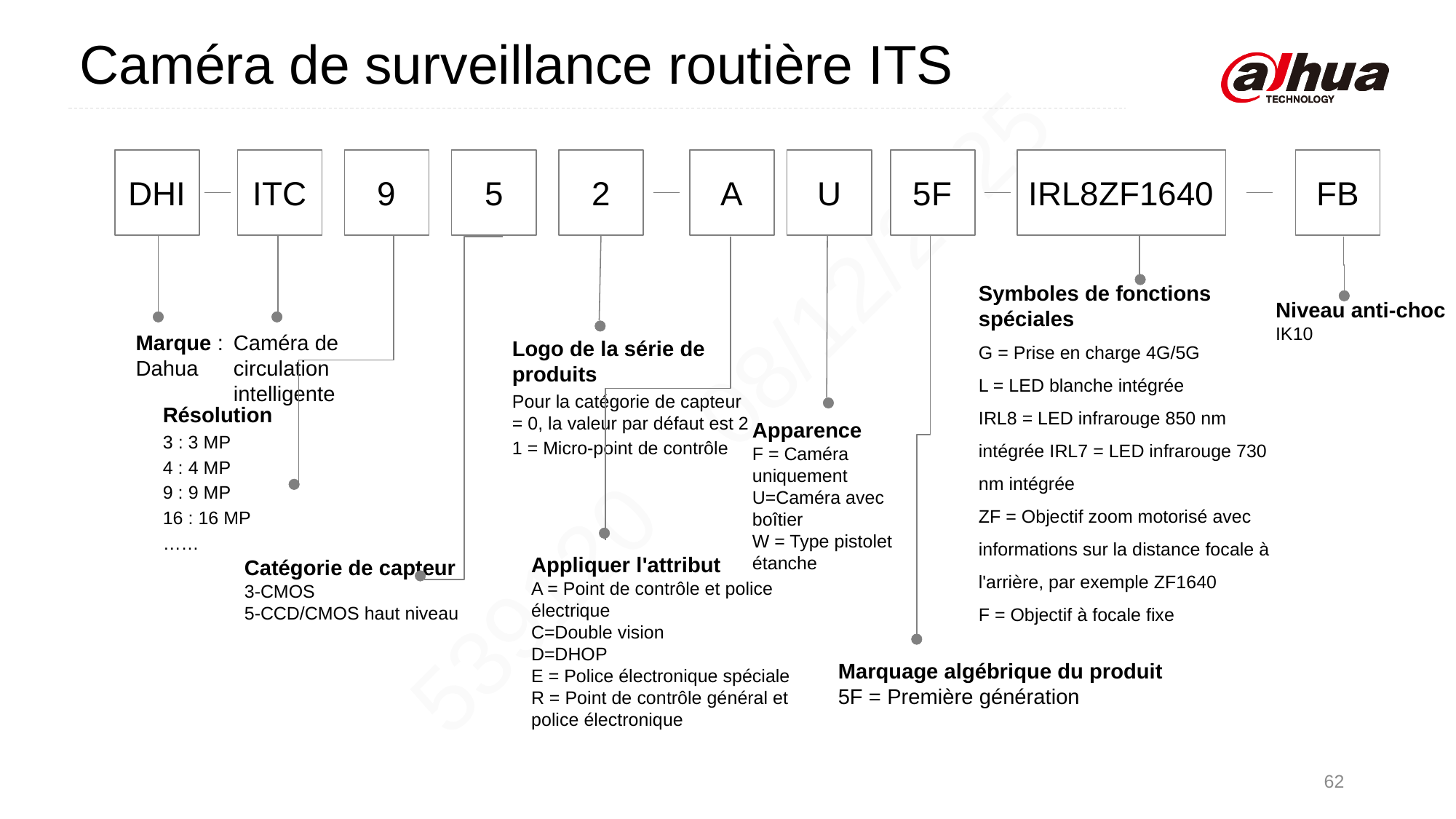

Caméra de surveillance routière ITS
FB
DHI
ITC
9
5
2
A
U
5F
IRL8ZF1640

Symboles de fonctions spéciales
G = Prise en charge 4G/5G
L = LED blanche intégrée
IRL8 = LED infrarouge 850 nm intégrée IRL7 = LED infrarouge 730 nm intégrée
ZF = Objectif zoom motorisé avec informations sur la distance focale à l'arrière, par exemple ZF1640
F = Objectif à focale fixe

Marque : Dahua
Caméra de circulation intelligente
Logo de la série de produits
Pour la catégorie de capteur = 0, la valeur par défaut est 2
1 = Micro-point de contrôle
Résolution
3 : 3 MP
4 : 4 MP
9 : 9 MP
16 : 16 MP
……

Apparence
F = Caméra uniquement
U=Caméra avec boîtier
W = Type pistolet étanche

Appliquer l'attribut
A = Point de contrôle et police électrique
C=Double vision
D=DHOP
E = Police électronique spéciale
R = Point de contrôle général et police électronique
Catégorie de capteur
3-CMOS
5-CCD/CMOS haut niveau

Marquage algébrique du produit
5F = Première génération

Niveau anti-choc
IK10
62